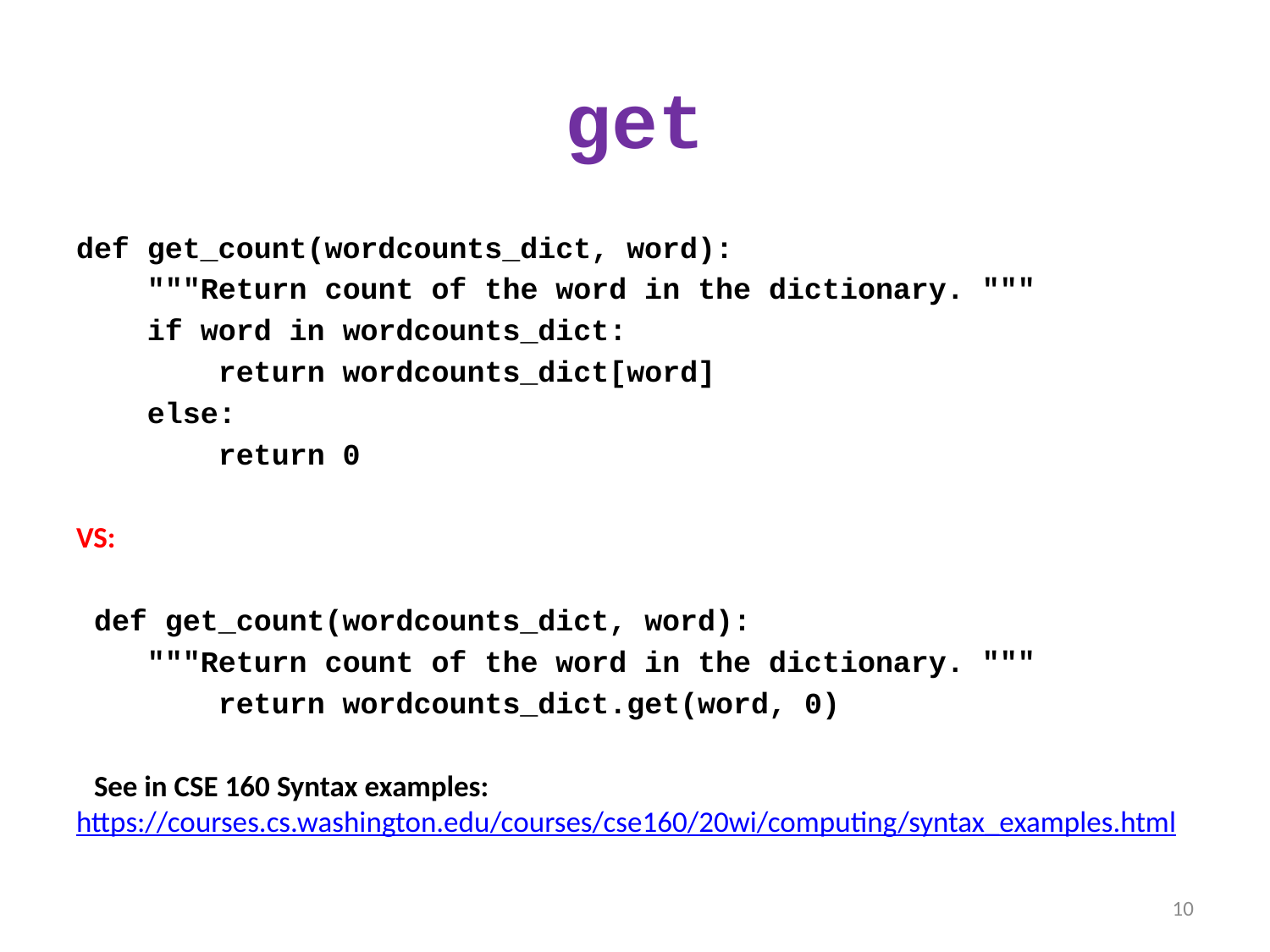

# get
def get_count(wordcounts_dict, word):
    """Return count of the word in the dictionary. """
    if word in wordcounts_dict:
        return wordcounts_dict[word]
    else:
        return 0

VS:

 def get_count(wordcounts_dict, word):
    """Return count of the word in the dictionary. """
        return wordcounts_dict.get(word, 0)

 See in CSE 160 Syntax examples: https://courses.cs.washington.edu/courses/cse160/20wi/computing/syntax_examples.html
10